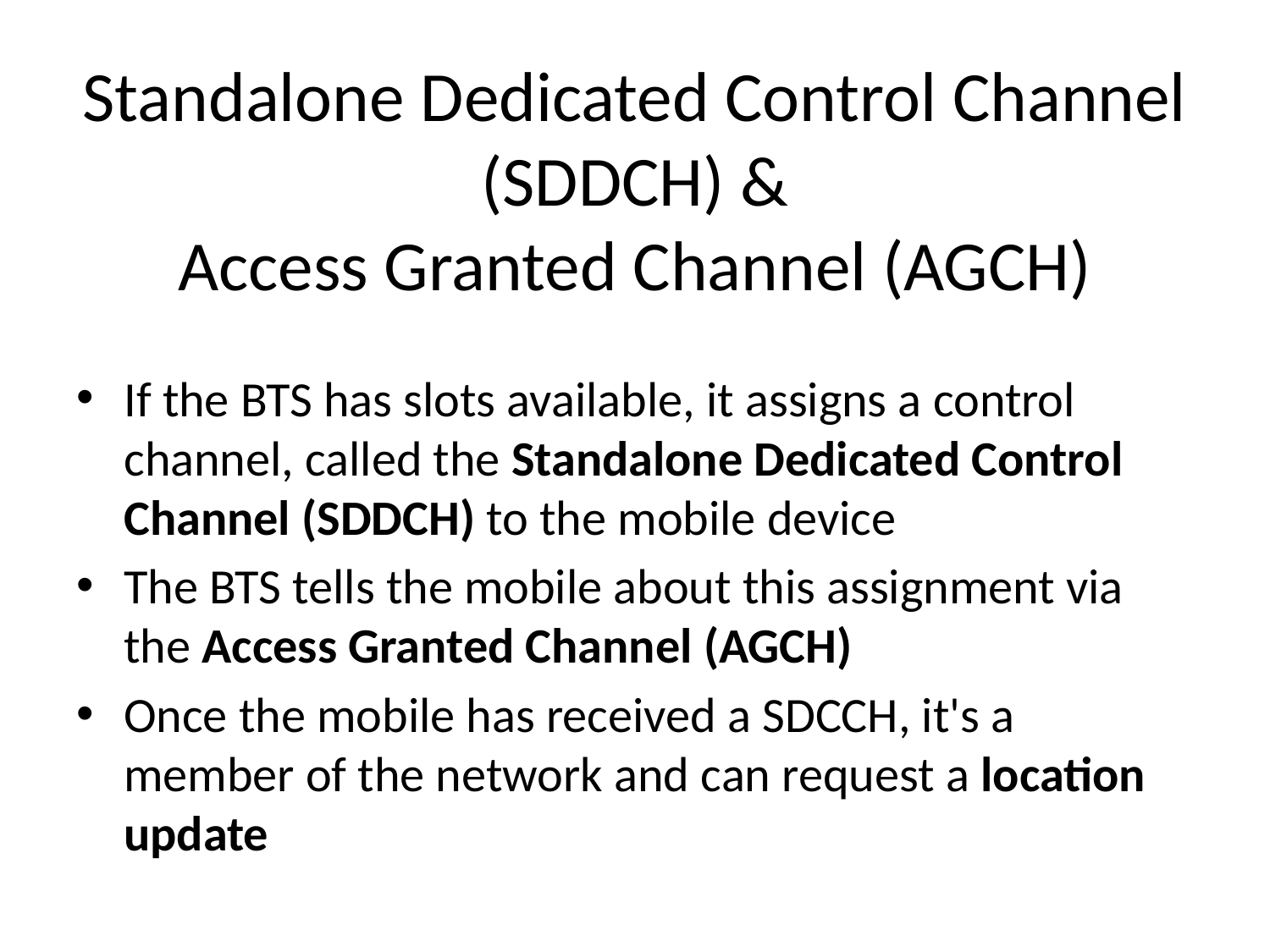

# Standalone Dedicated Control Channel (SDDCH) & Access Granted Channel (AGCH)
If the BTS has slots available, it assigns a control channel, called the Standalone Dedicated Control Channel (SDDCH) to the mobile device
The BTS tells the mobile about this assignment via the Access Granted Channel (AGCH)
Once the mobile has received a SDCCH, it's a member of the network and can request a location update